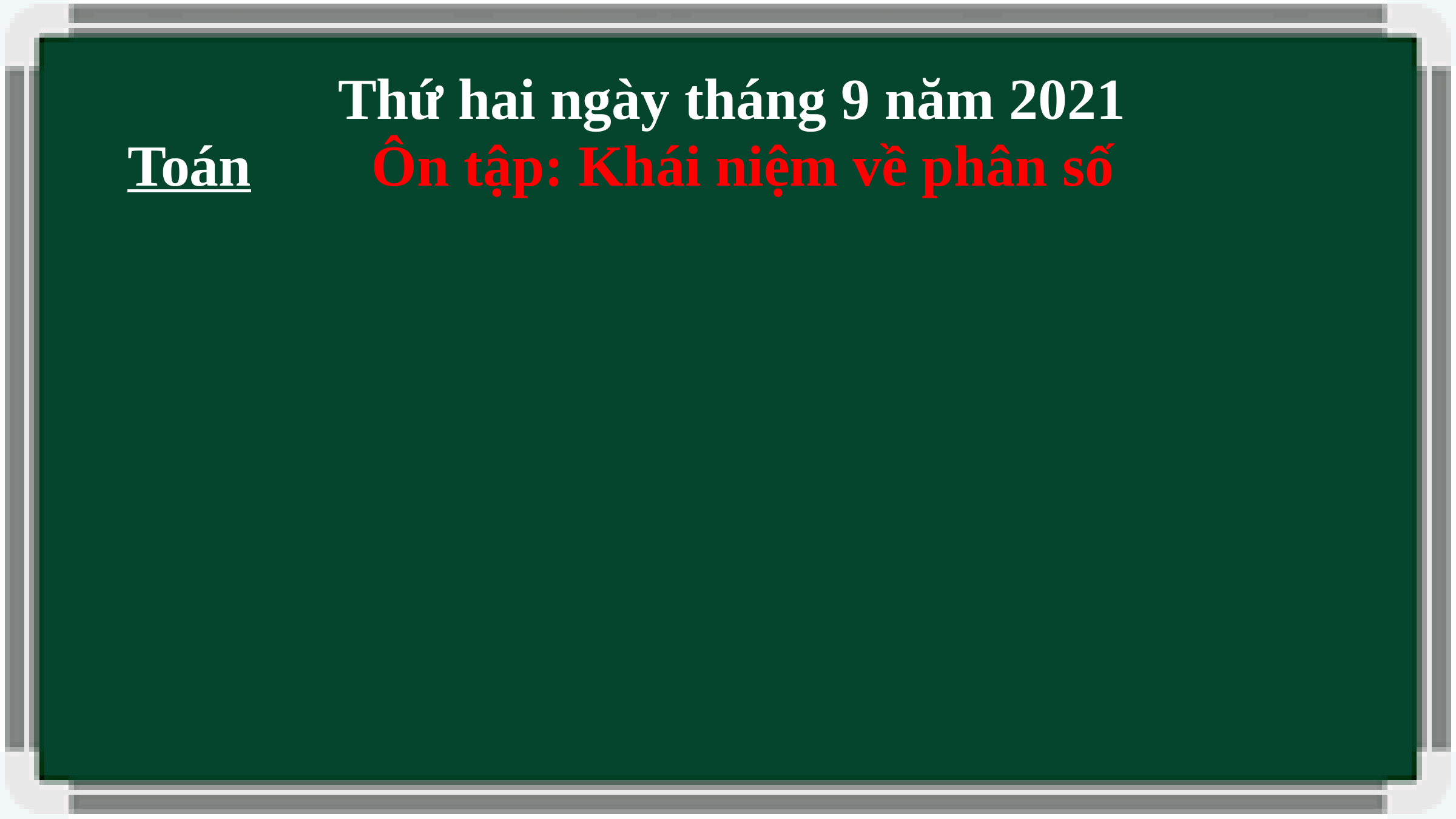

Thứ hai ngày tháng 9 năm 2021
Toán
Ôn tập: Khái niệm về phân số